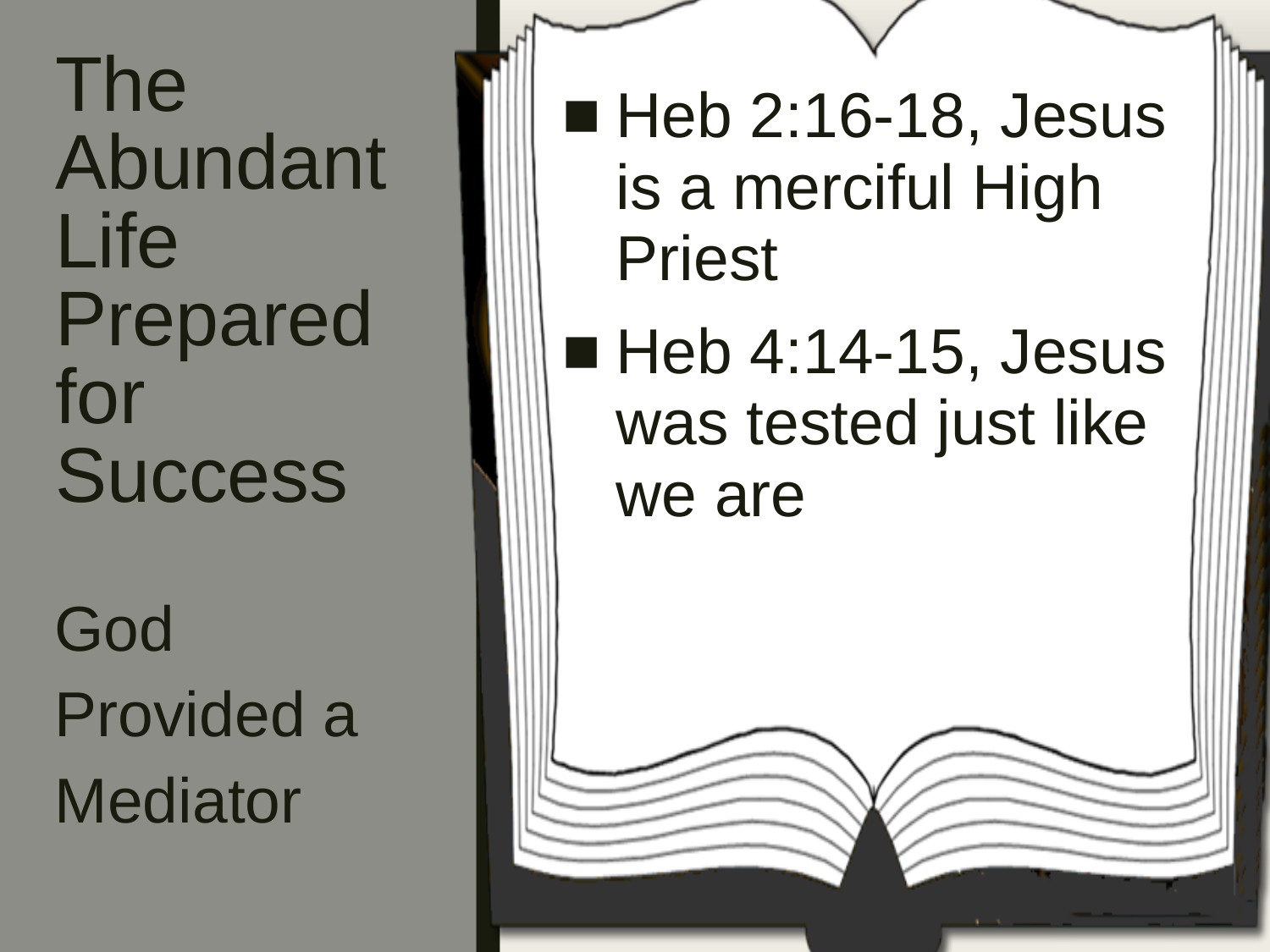

# The Abundant Life Prepared for Success
Heb 2:16-18, Jesus is a merciful High Priest
Heb 4:14-15, Jesus was tested just like we are
God Provided a Mediator